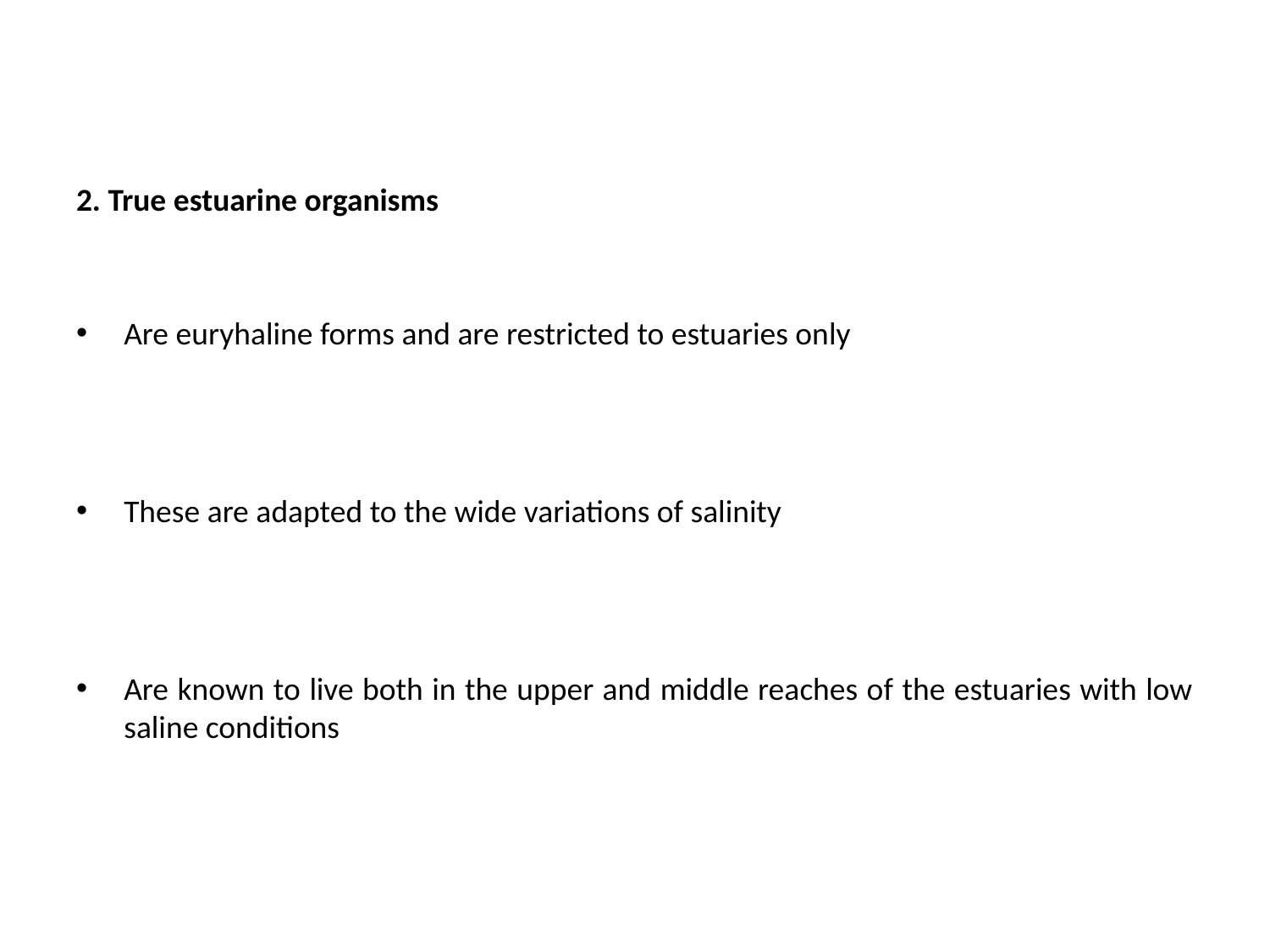

2. True estuarine organisms

Are euryhaline forms and are restricted to estuaries only

These are adapted to the wide variations of salinity

Are known to live both in the upper and middle reaches of the estuaries with low saline conditions